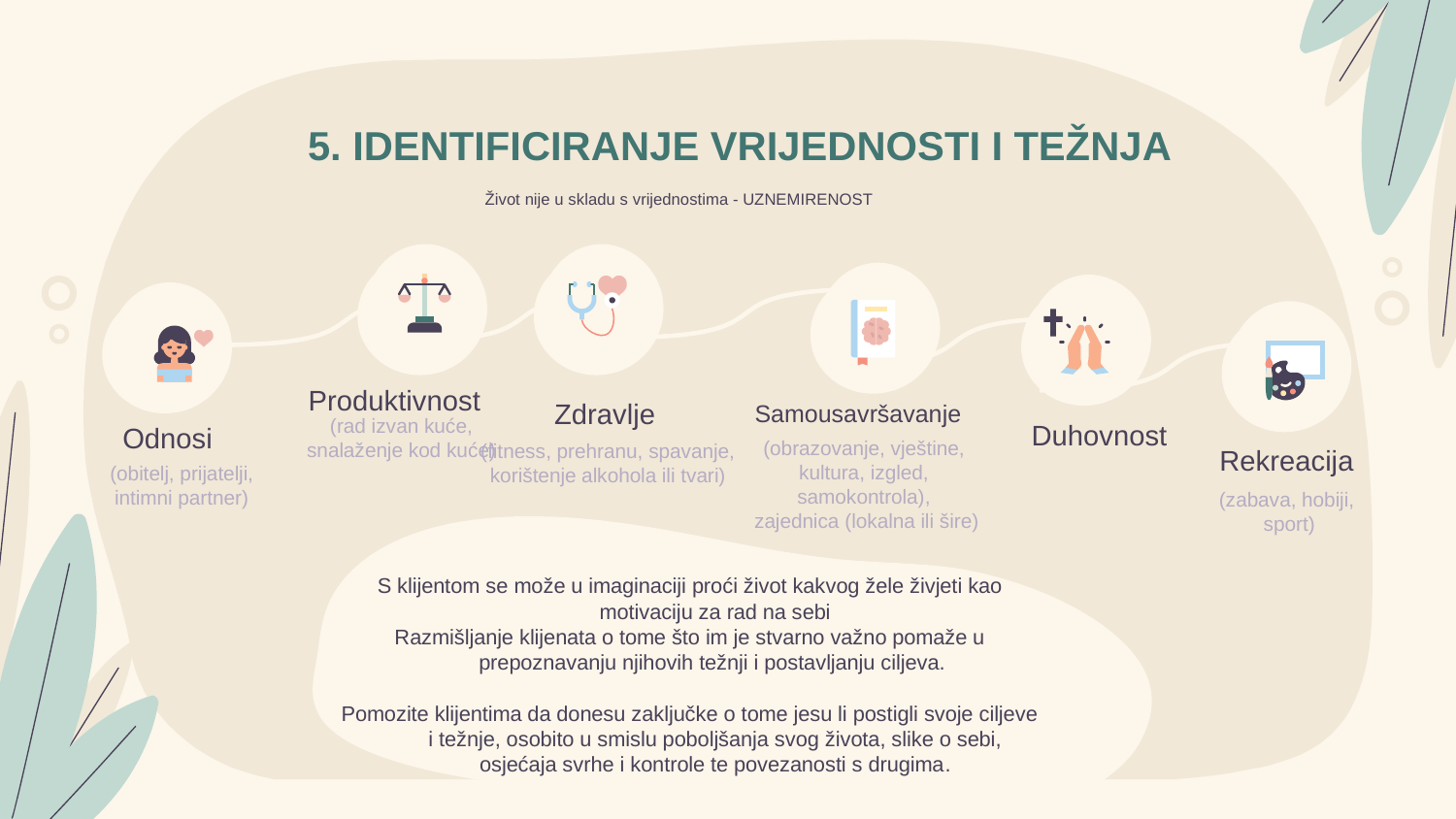

5. IDENTIFICIRANJE VRIJEDNOSTI I TEŽNJA
Život nije u skladu s vrijednostima - UZNEMIRENOST

Produktivnost
Zdravlje
Samousavršavanje
Odnosi
Duhovnost
(rad izvan kuće, snalaženje kod kuće)

(fitness, prehranu, spavanje, korištenje alkohola ili tvari)
Rekreacija
(obitelj, prijatelji, intimni partner)
(obrazovanje, vještine, kultura, izgled, samokontrola),
 zajednica (lokalna ili šire)

(zabava, hobiji,
 sport)

S klijentom se može u imaginaciji proći život kakvog žele živjeti kao motivaciju za rad na sebi
Razmišljanje klijenata o tome što im je stvarno važno pomaže u prepoznavanju njihovih težnji i postavljanju ciljeva.

Pomozite klijentima da donesu zaključke o tome jesu li postigli svoje ciljeve i težnje, osobito u smislu poboljšanja svog života, slike o sebi, osjećaja svrhe i kontrole te povezanosti s drugima.